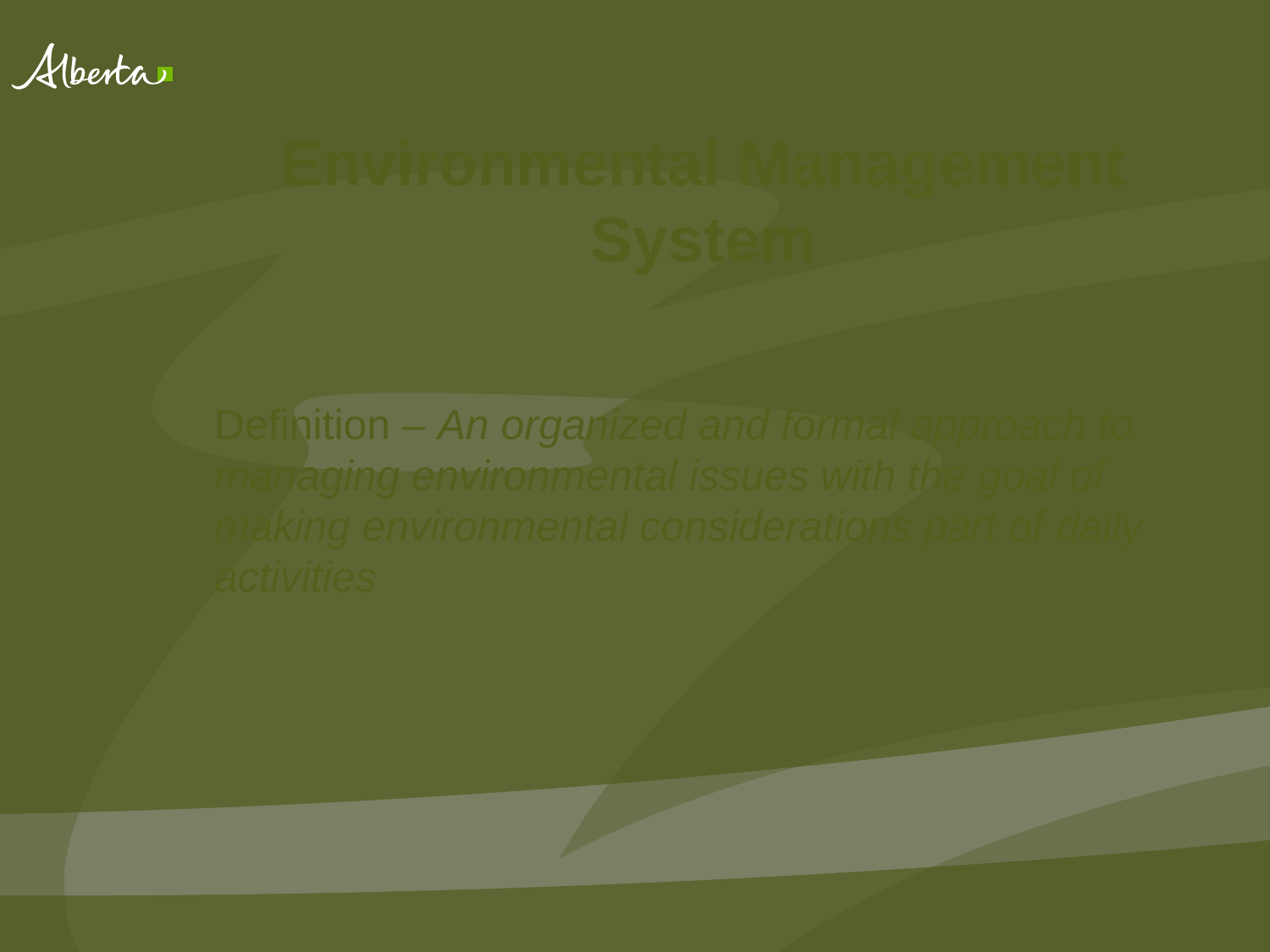

Environmental Management System
Definition – An organized and formal approach to managing environmental issues with the goal of making environmental considerations part of daily activities